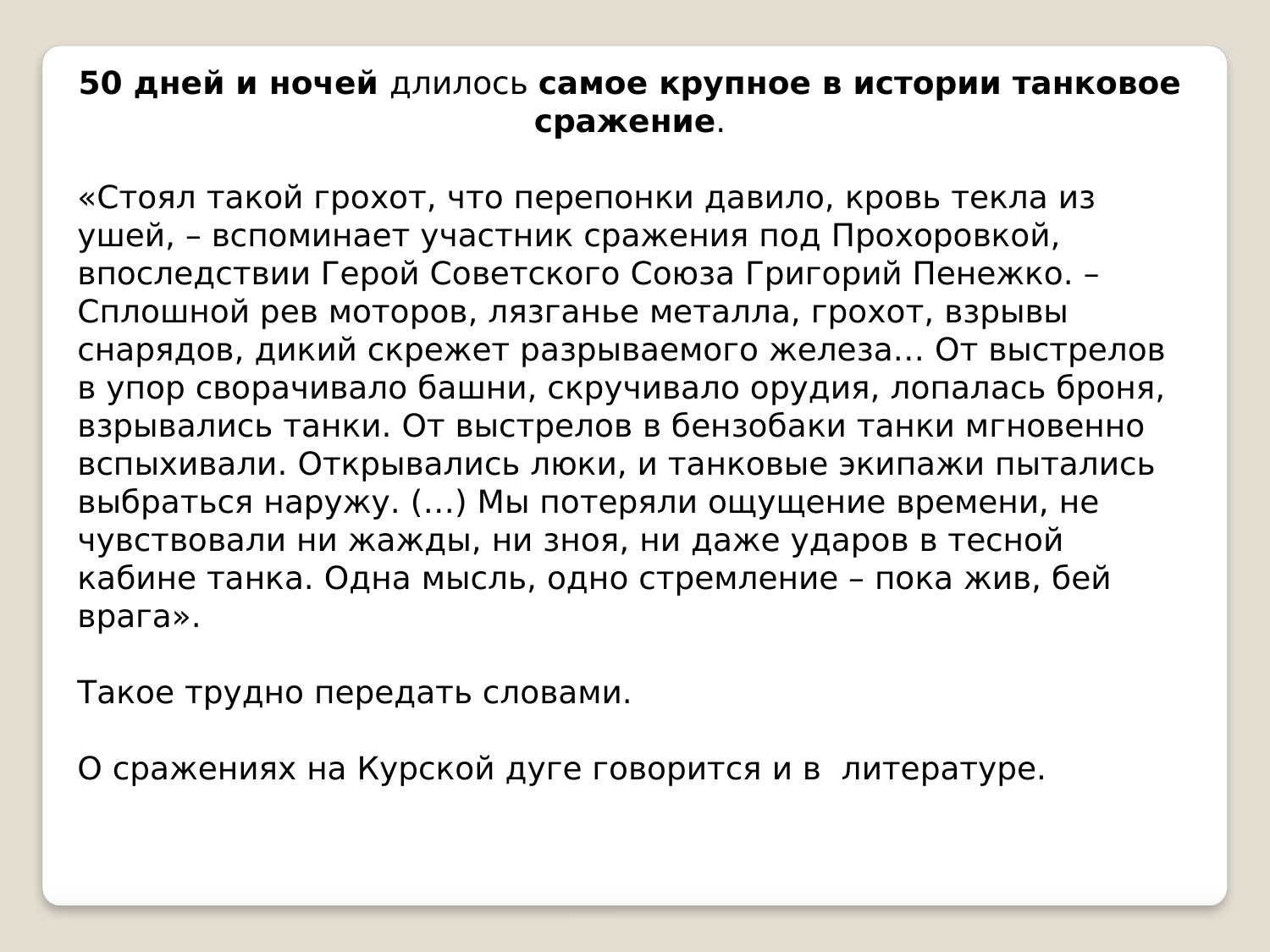

50 дней и ночей длилось самое крупное в истории танковое сражение.

«Стоял такой грохот, что перепонки давило, кровь текла из ушей, – вспоминает участник сражения под Прохоровкой, впоследствии Герой Советского Союза Григорий Пенежко. – Сплошной рев моторов, лязганье металла, грохот, взрывы снарядов, дикий скрежет разрываемого железа… От выстрелов в упор сворачивало башни, скручивало орудия, лопалась броня, взрывались танки. От выстрелов в бензобаки танки мгновенно вспыхивали. Открывались люки, и танковые экипажи пытались выбраться наружу. (…) Мы потеряли ощущение времени, не чувствовали ни жажды, ни зноя, ни даже ударов в тесной кабине танка. Одна мысль, одно стремление – пока жив, бей врага».

Такое трудно передать словами.

О сражениях на Курской дуге говорится и в  литературе.